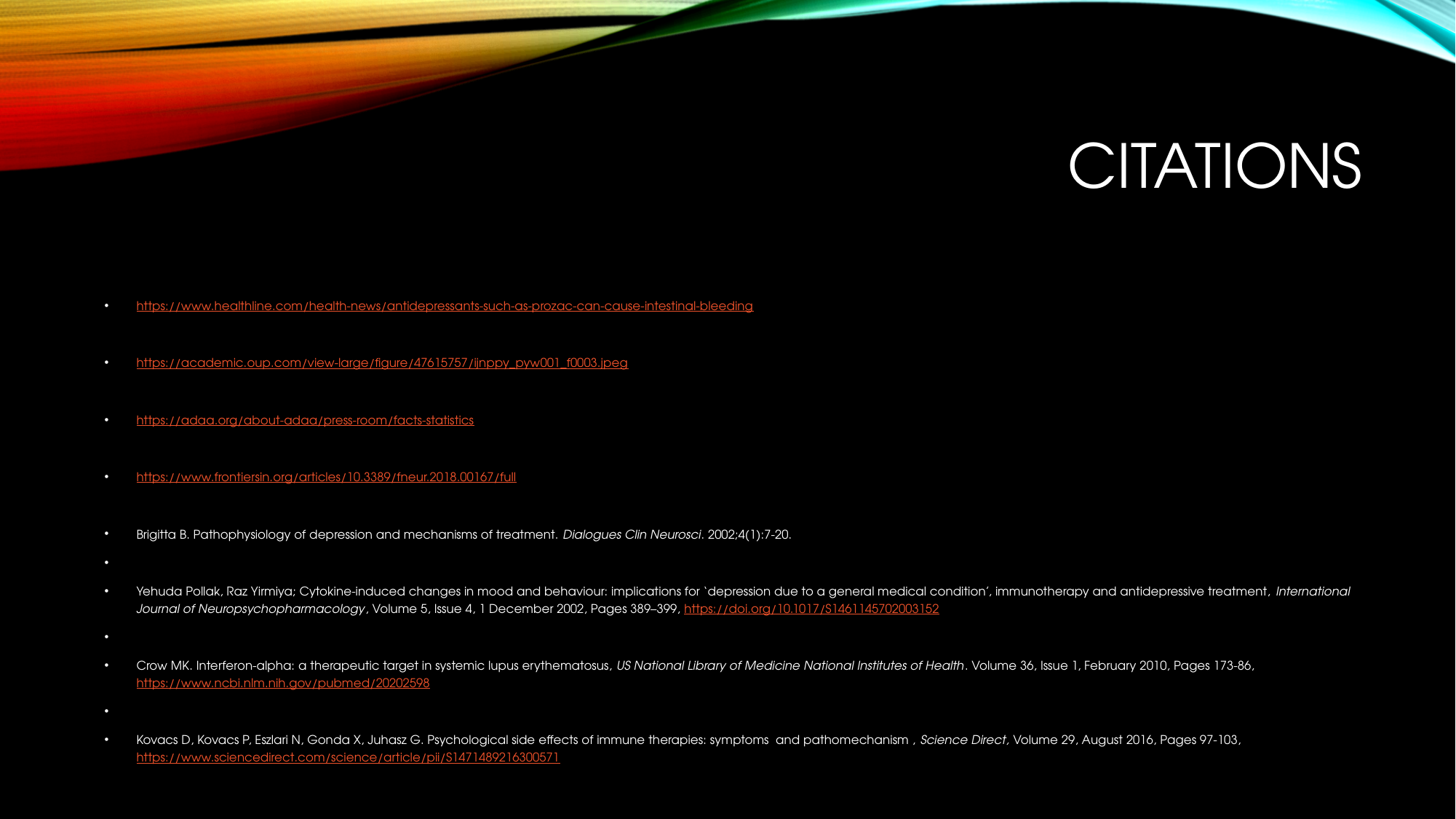

# Citations
https://www.healthline.com/health-news/antidepressants-such-as-prozac-can-cause-intestinal-bleeding

https://academic.oup.com/view-large/figure/47615757/ijnppy_pyw001_f0003.jpeg

https://adaa.org/about-adaa/press-room/facts-statistics

https://www.frontiersin.org/articles/10.3389/fneur.2018.00167/full

Brigitta B. Pathophysiology of depression and mechanisms of treatment. Dialogues Clin Neurosci. 2002;4(1):7-20.

Yehuda Pollak, Raz Yirmiya; Cytokine-induced changes in mood and behaviour: implications for ‘depression due to a general medical condition’, immunotherapy and antidepressive treatment, International Journal of Neuropsychopharmacology, Volume 5, Issue 4, 1 December 2002, Pages 389–399, https://doi.org/10.1017/S1461145702003152

Crow MK. Interferon-alpha: a therapeutic target in systemic lupus erythematosus, US National Library of Medicine National Institutes of Health. Volume 36, Issue 1, February 2010, Pages 173-86, https://www.ncbi.nlm.nih.gov/pubmed/20202598

Kovacs D, Kovacs P, Eszlari N, Gonda X, Juhasz G. Psychological side effects of immune therapies: symptoms  and pathomechanism , Science Direct, Volume 29, August 2016, Pages 97-103, https://www.sciencedirect.com/science/article/pii/S1471489216300571